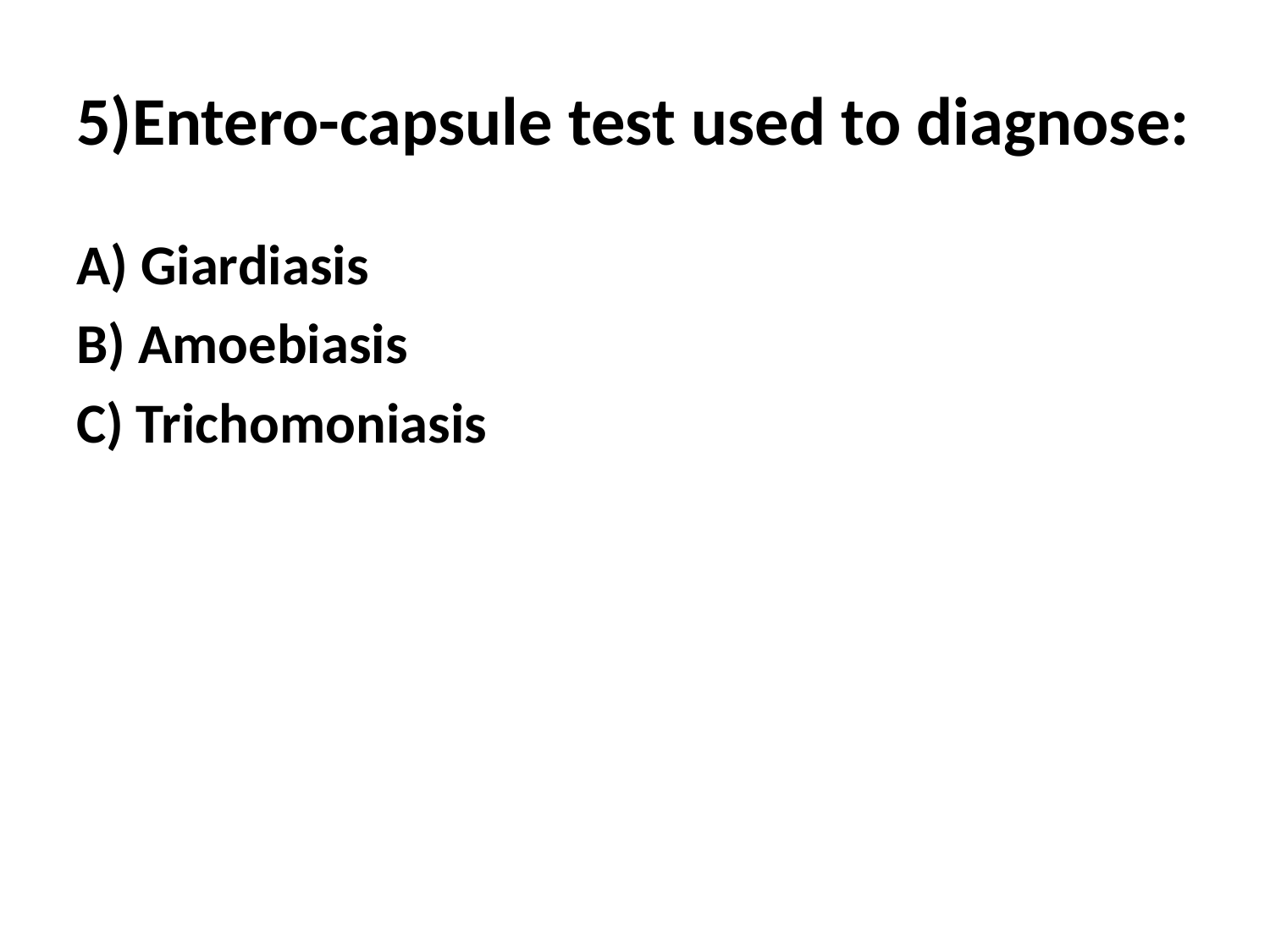

# 5)Entero-capsule test used to diagnose:
A) Giardiasis
B) Amoebiasis
C) Trichomoniasis